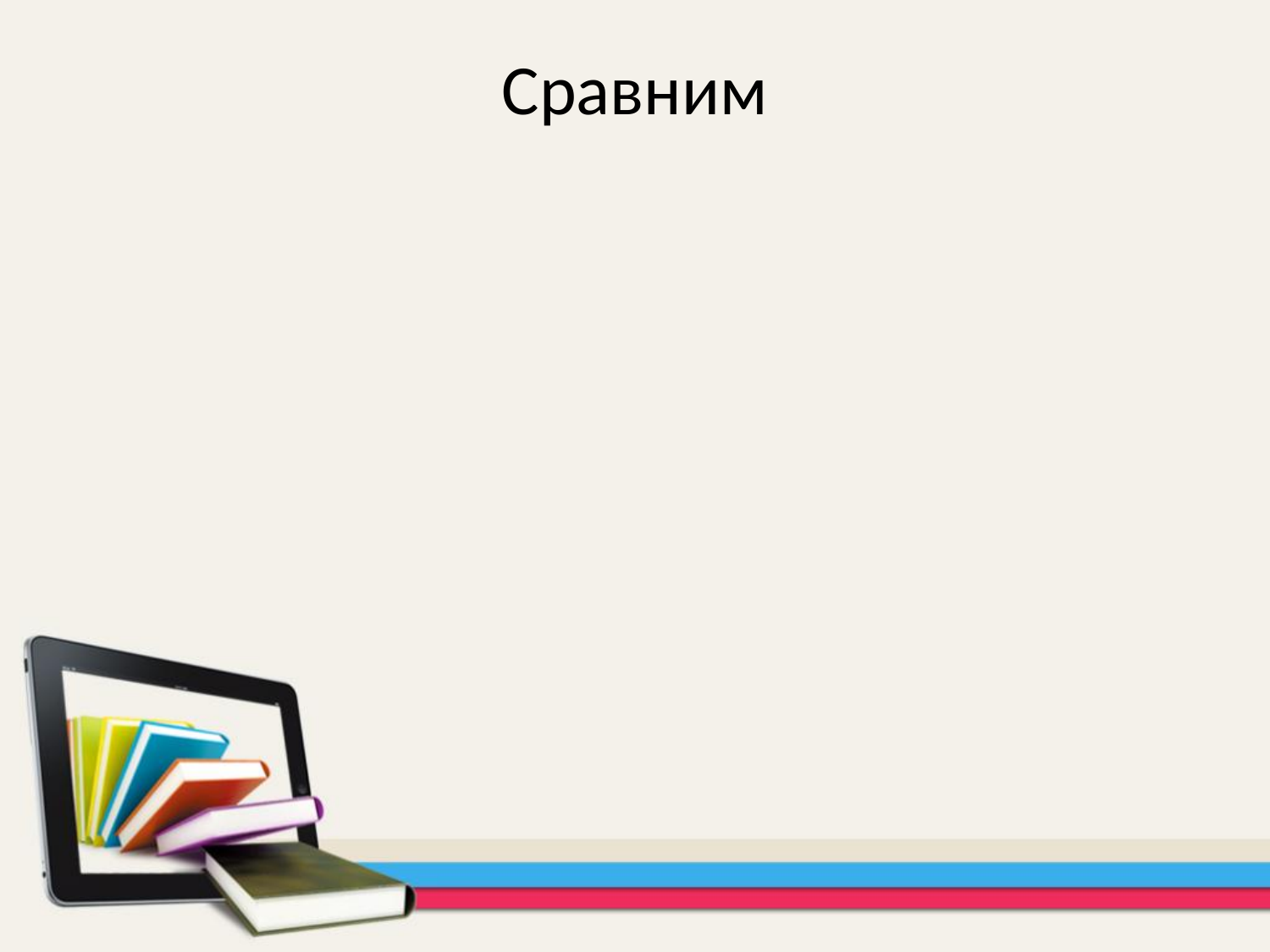

# Сравним
Традиционный урок

Материал однотипный
Преобладают задачи упражнения, выполняемые по образцу (алгоритму)
Материал практически не отражает различные источники получения информации и не стимулирует к самообразованию
Доля творческих заданий мала (это дополнительный материал для «сильных» учеников)
Чаще фронтальная или самостоятельная работа
Класс делится учителем на «сильных», «средних», «слабых»
Личностно- ориентированный урок

Материал разного типа, вида и формы
Преобладают проблемные, неоднозначные задания
Имеется специальный вид материала: справочно-информационный и самообразовательный
Большое количество творческих заданий или заданий с творческим продолжением
Используется материал, рассчитанный на различные виды взаимодействия учащихся по ходу урока (парная работа, групповая)
Разноуровневые задания различной степени сложности для реализации выбора